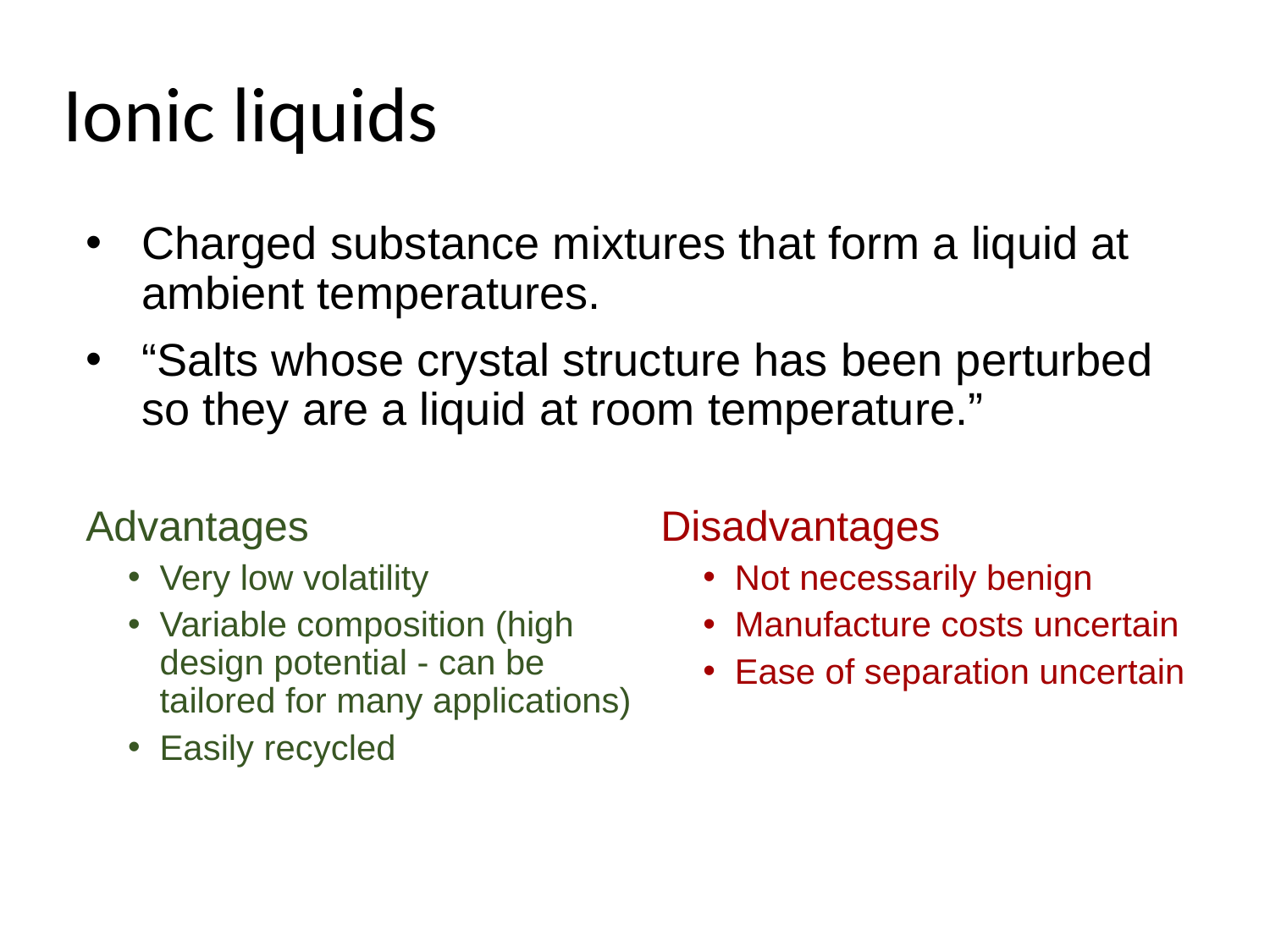

# Ionic liquids
Charged substance mixtures that form a liquid at ambient temperatures.
“Salts whose crystal structure has been perturbed so they are a liquid at room temperature.”
Advantages
Very low volatility
Variable composition (high design potential - can be tailored for many applications)
Easily recycled
Disadvantages
Not necessarily benign
Manufacture costs uncertain
Ease of separation uncertain